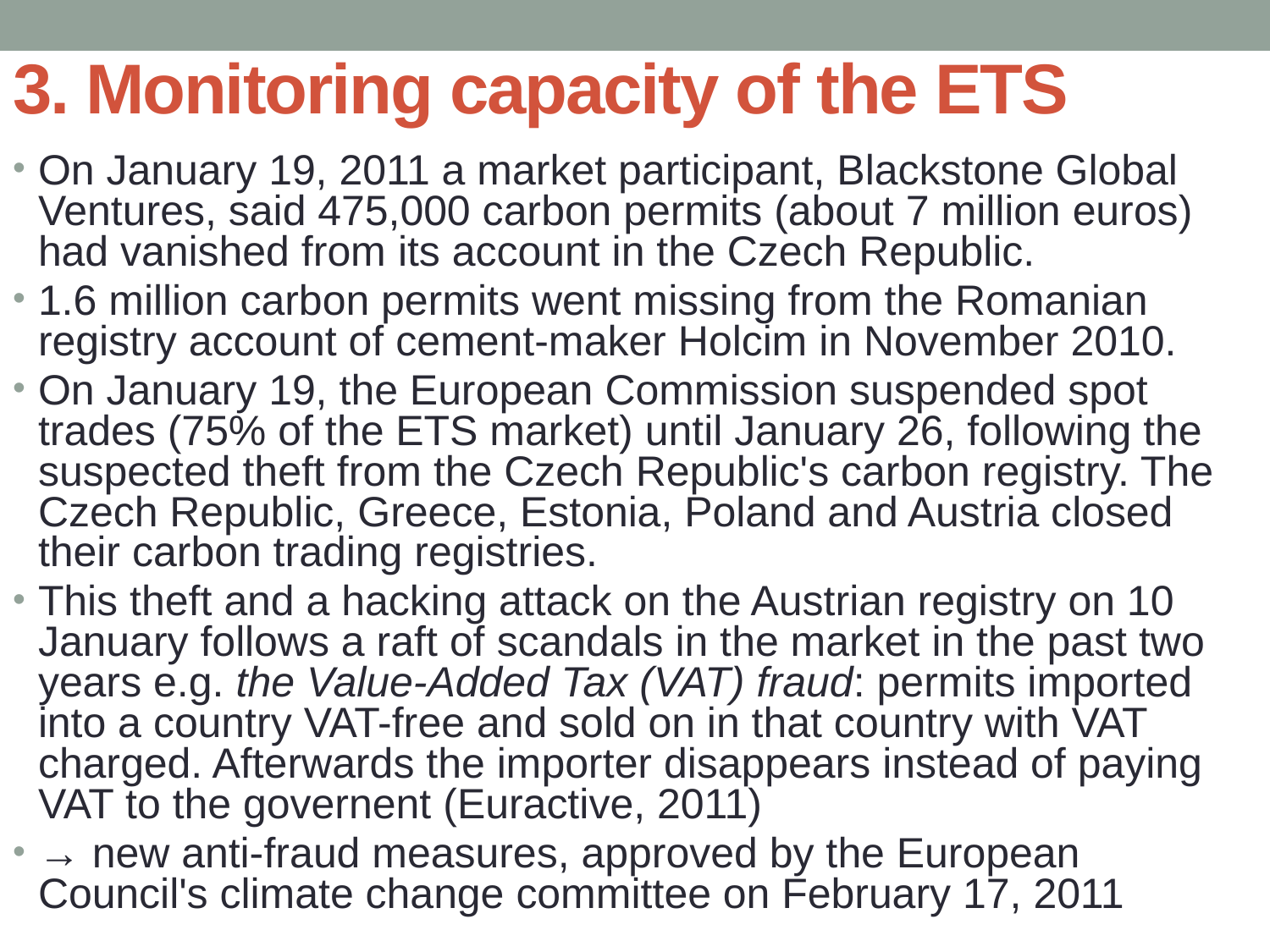

# 3. Monitoring capacity of the ETS
On January 19, 2011 a market participant, Blackstone Global Ventures, said 475,000 carbon permits (about 7 million euros) had vanished from its account in the Czech Republic.
1.6 million carbon permits went missing from the Romanian registry account of cement-maker Holcim in November 2010.
On January 19, the European Commission suspended spot trades (75% of the ETS market) until January 26, following the suspected theft from the Czech Republic's carbon registry. The Czech Republic, Greece, Estonia, Poland and Austria closed their carbon trading registries.
This theft and a hacking attack on the Austrian registry on 10 January follows a raft of scandals in the market in the past two years e.g. the Value-Added Tax (VAT) fraud: permits imported into a country VAT-free and sold on in that country with VAT charged. Afterwards the importer disappears instead of paying VAT to the governent (Euractive, 2011)
→ new anti-fraud measures, approved by the European Council's climate change committee on February 17, 2011